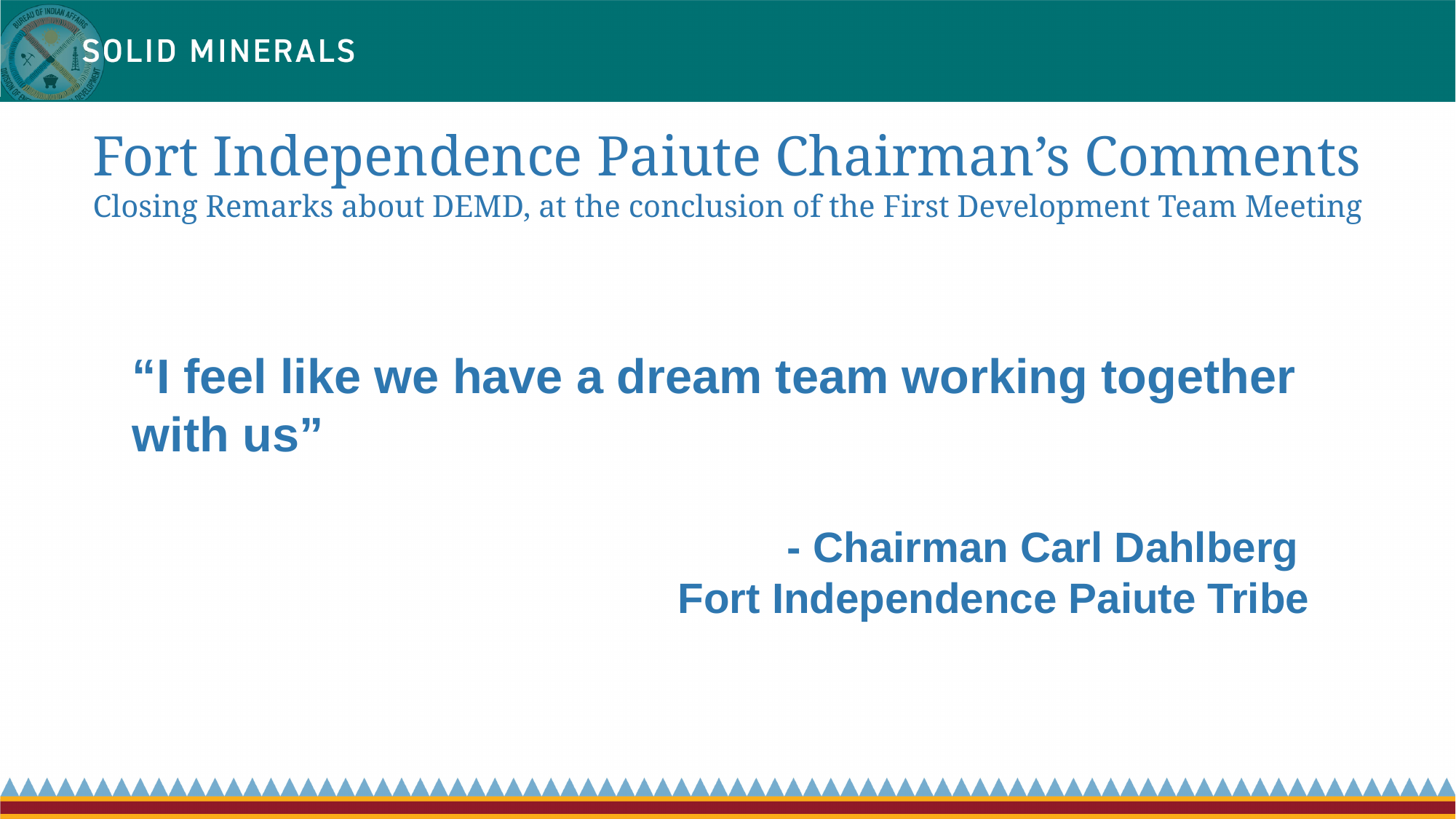

# Fort Independence Paiute Chairman’s Comments Closing Remarks about DEMD, at the conclusion of the First Development Team Meeting
“I feel like we have a dream team working together with us”

						- Chairman Carl Dahlberg
					Fort Independence Paiute Tribe